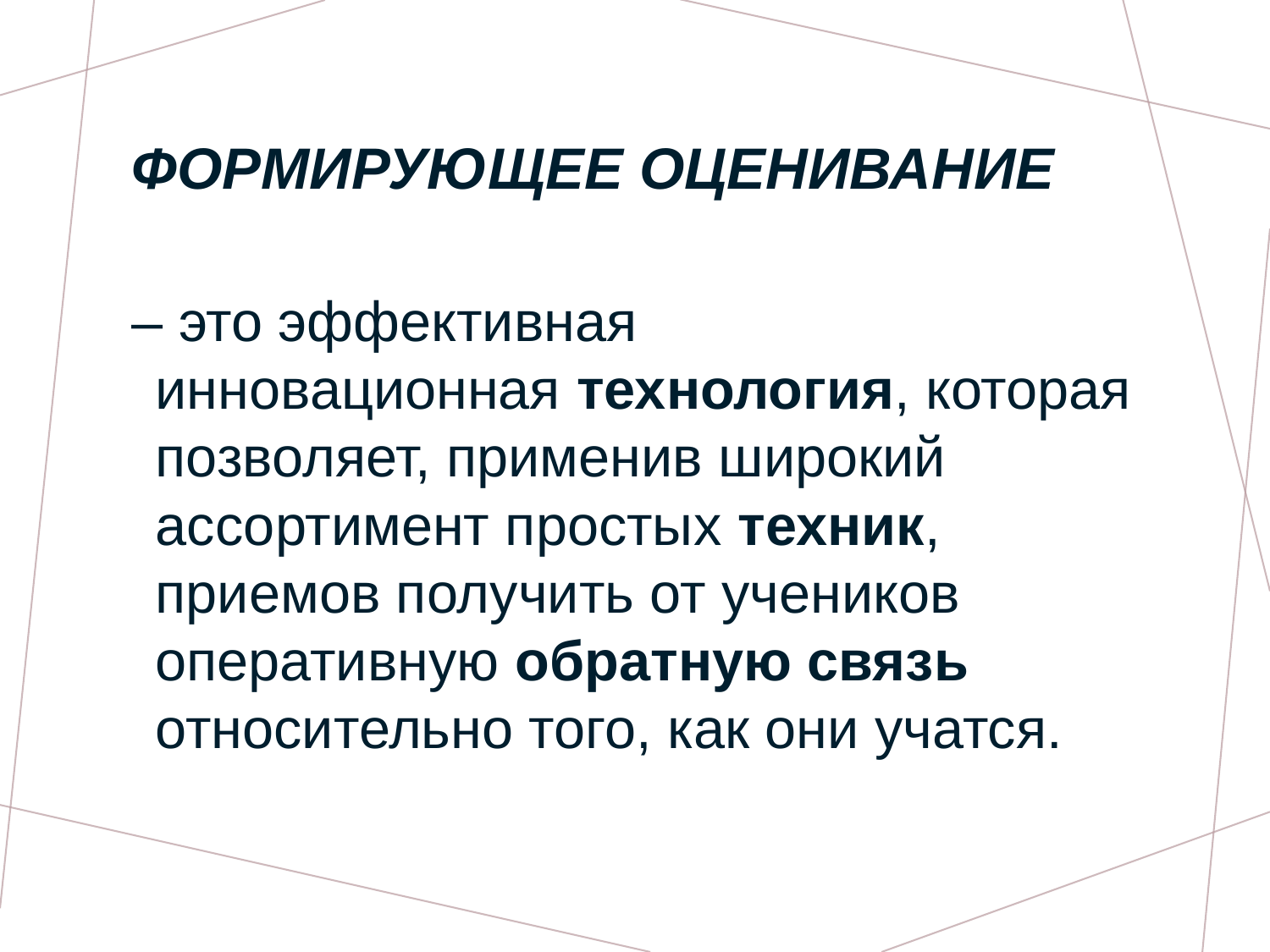

# Формирующее оценивание
– это эффективная инновационная технология, которая позволяет, применив широкий ассортимент простых техник, приемов получить от учеников оперативную обратную связь относительно того, как они учатся.